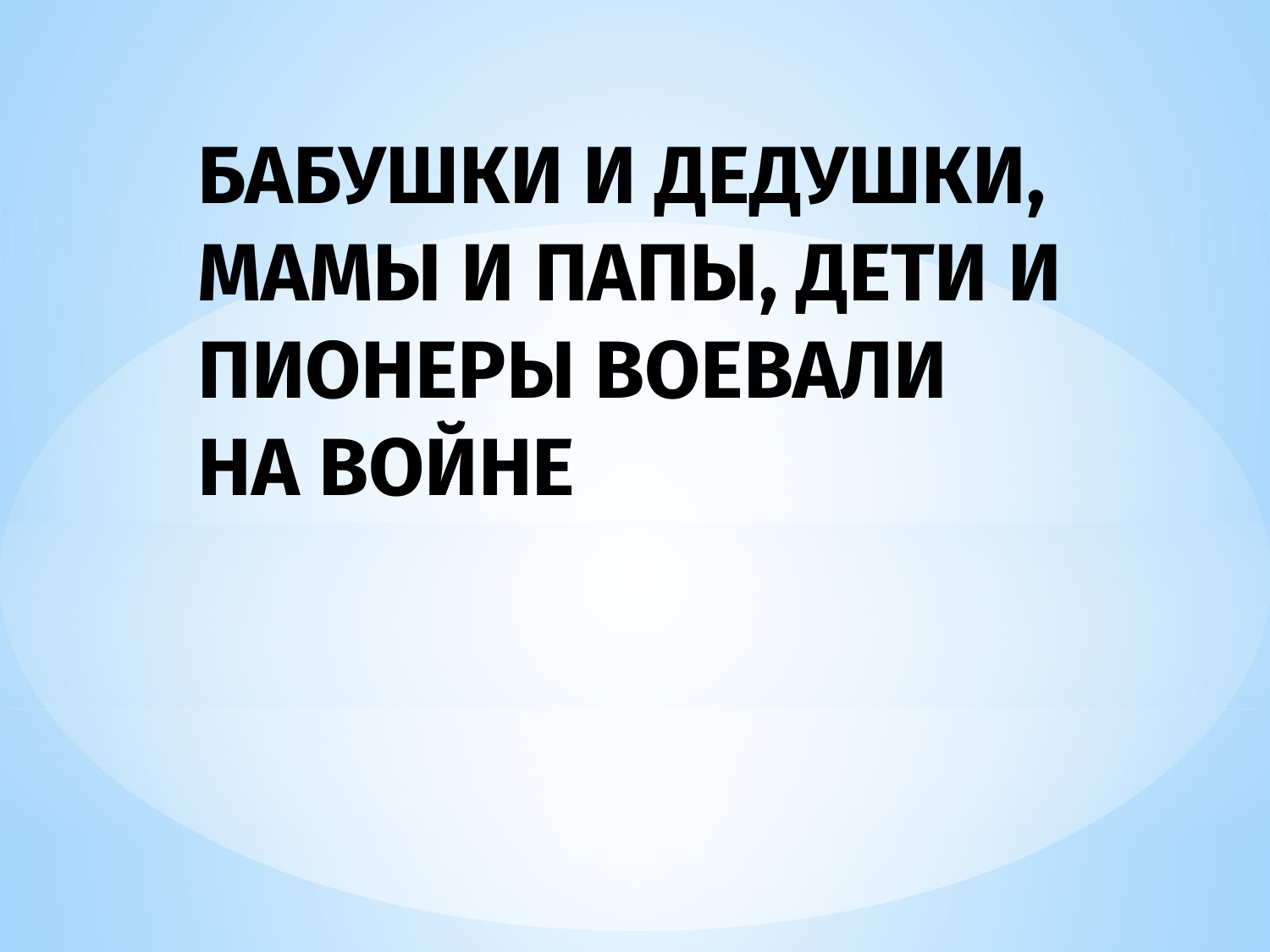

# БАБУШКИ И ДЕДУШКИ, МАМЫ И ПАПЫ, ДЕТИ И ПИОНЕРЫ ВОЕВАЛИ  НА ВОЙНЕ